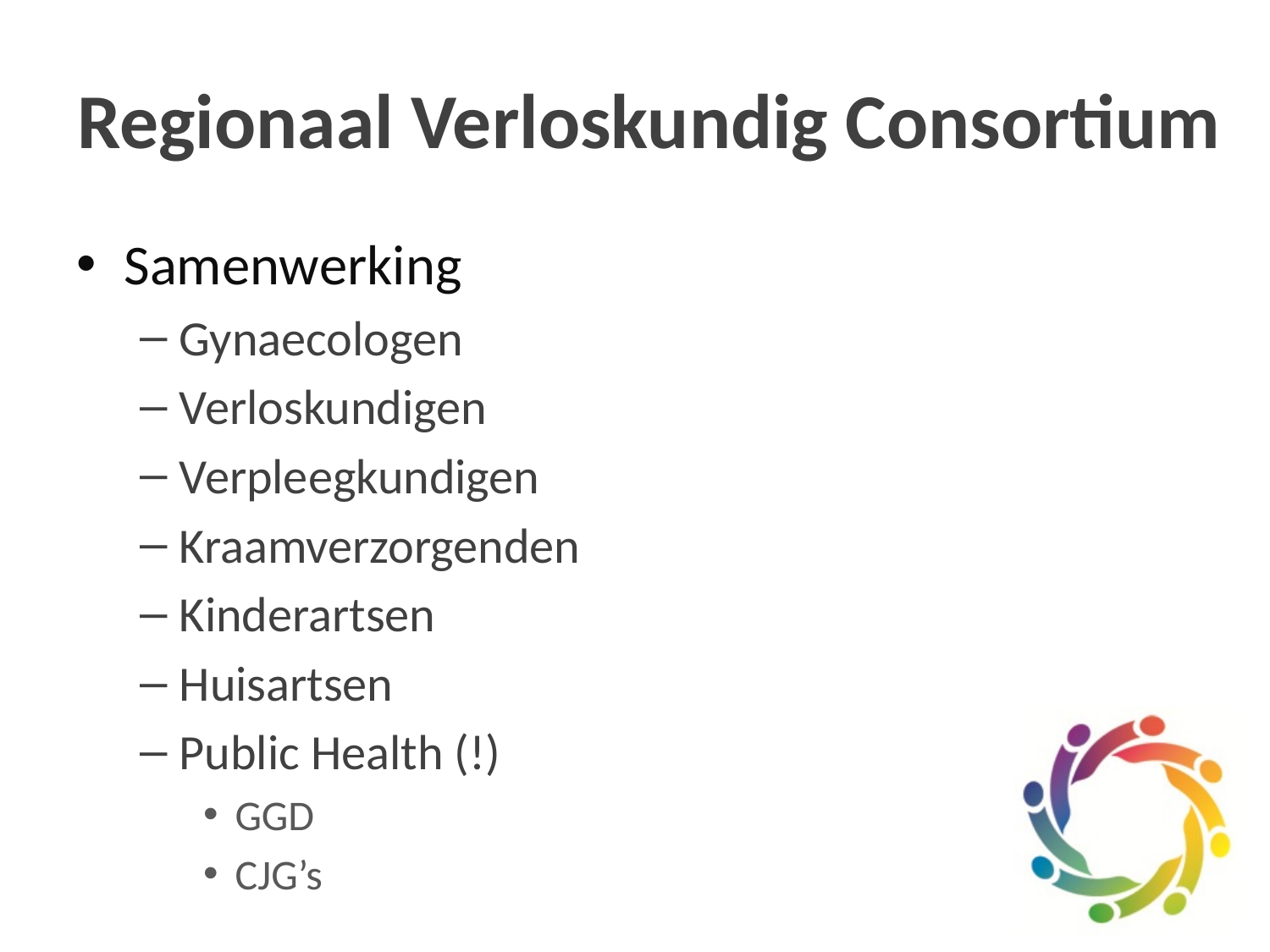

# Regionaal Verloskundig Consortium
Samenwerking
Gynaecologen
Verloskundigen
Verpleegkundigen
Kraamverzorgenden
Kinderartsen
Huisartsen
Public Health (!)
GGD
CJG’s